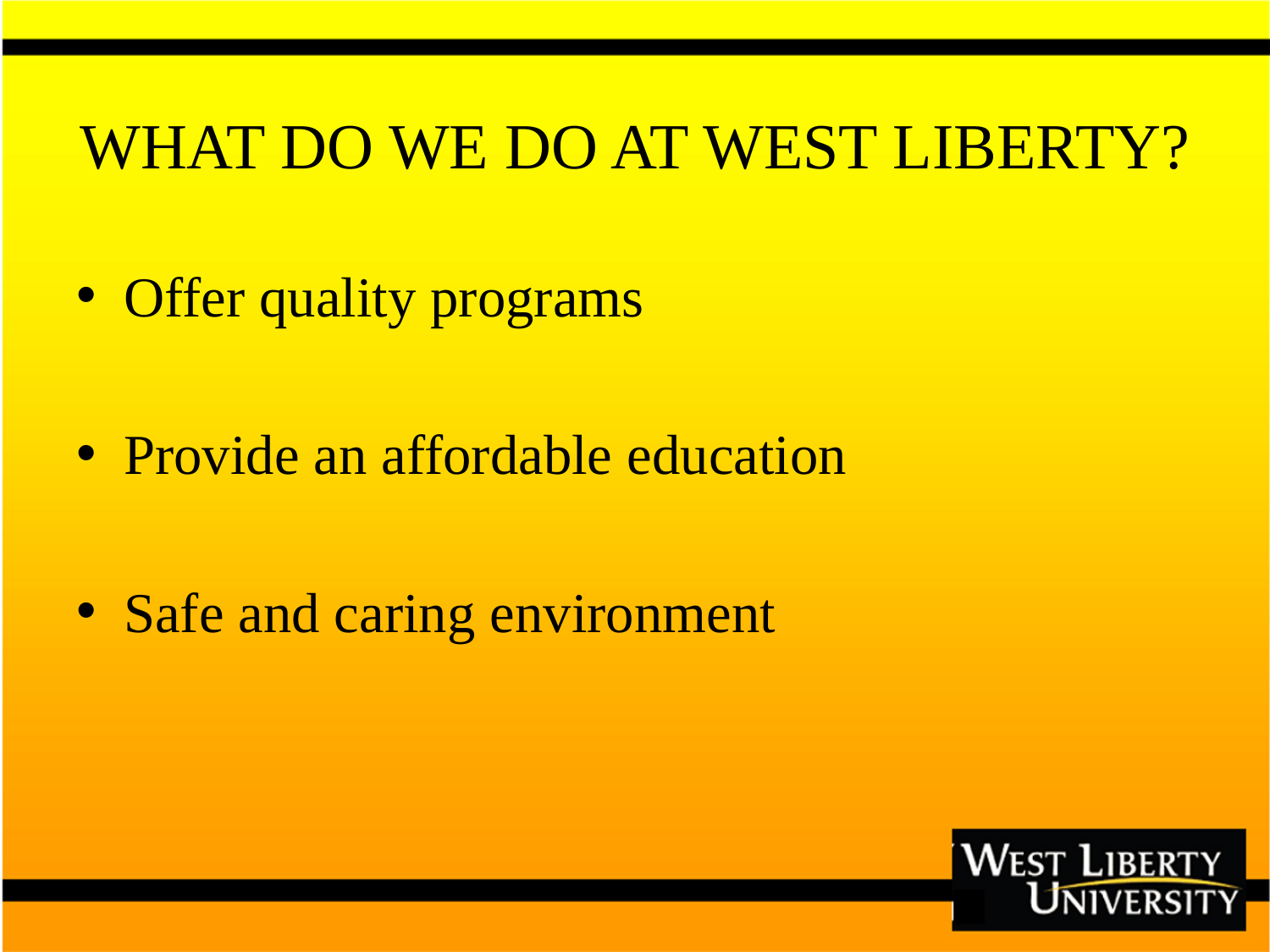

# WHAT DO WE DO AT WEST LIBERTY?
Offer quality programs

Provide an affordable education

Safe and caring environment